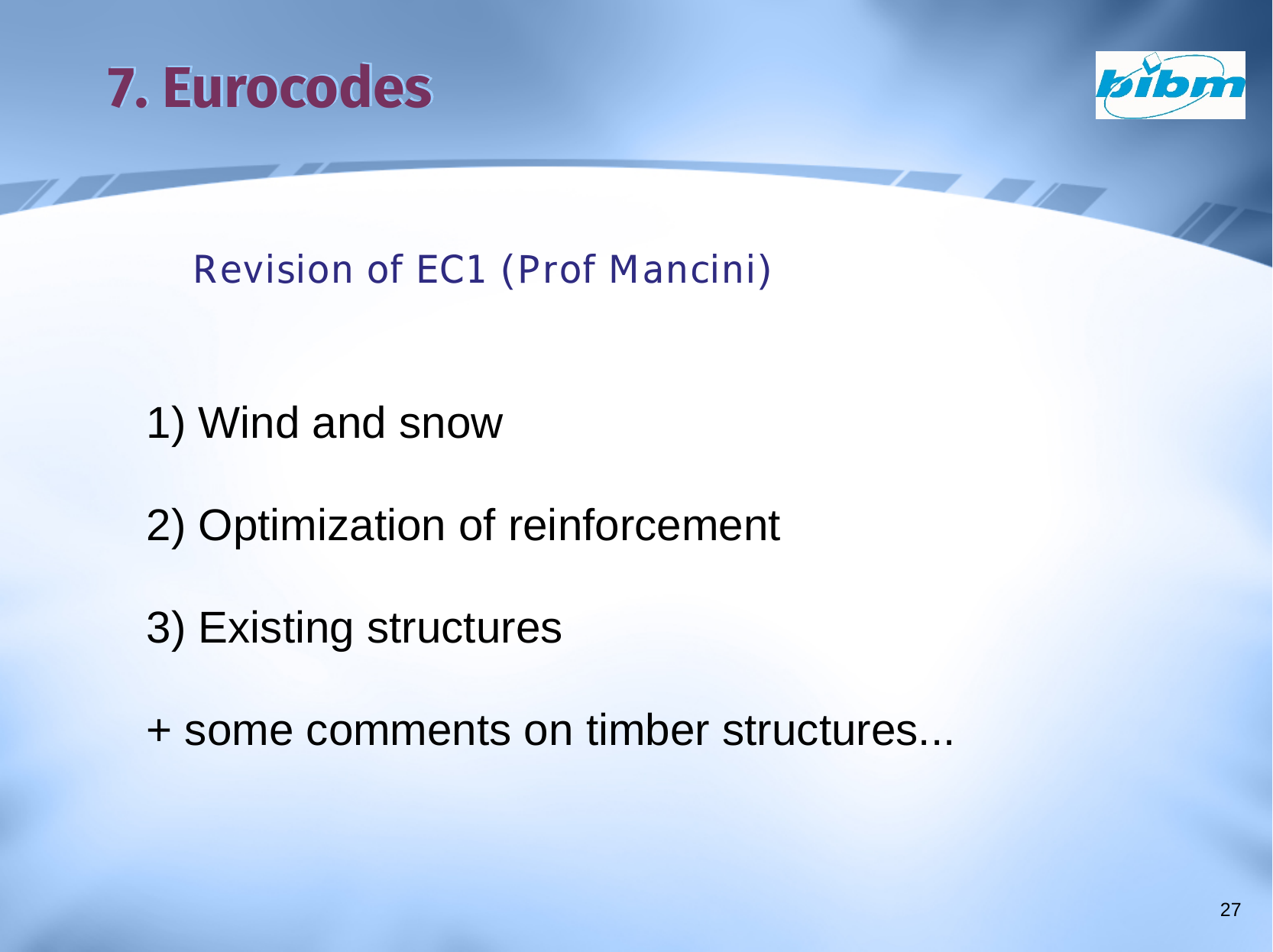

# 7. Eurocodes
	Revision of EC1 (Prof Mancini)

1) Wind and snow

2) Optimization of reinforcement

3) Existing structures

+ some comments on timber structures...